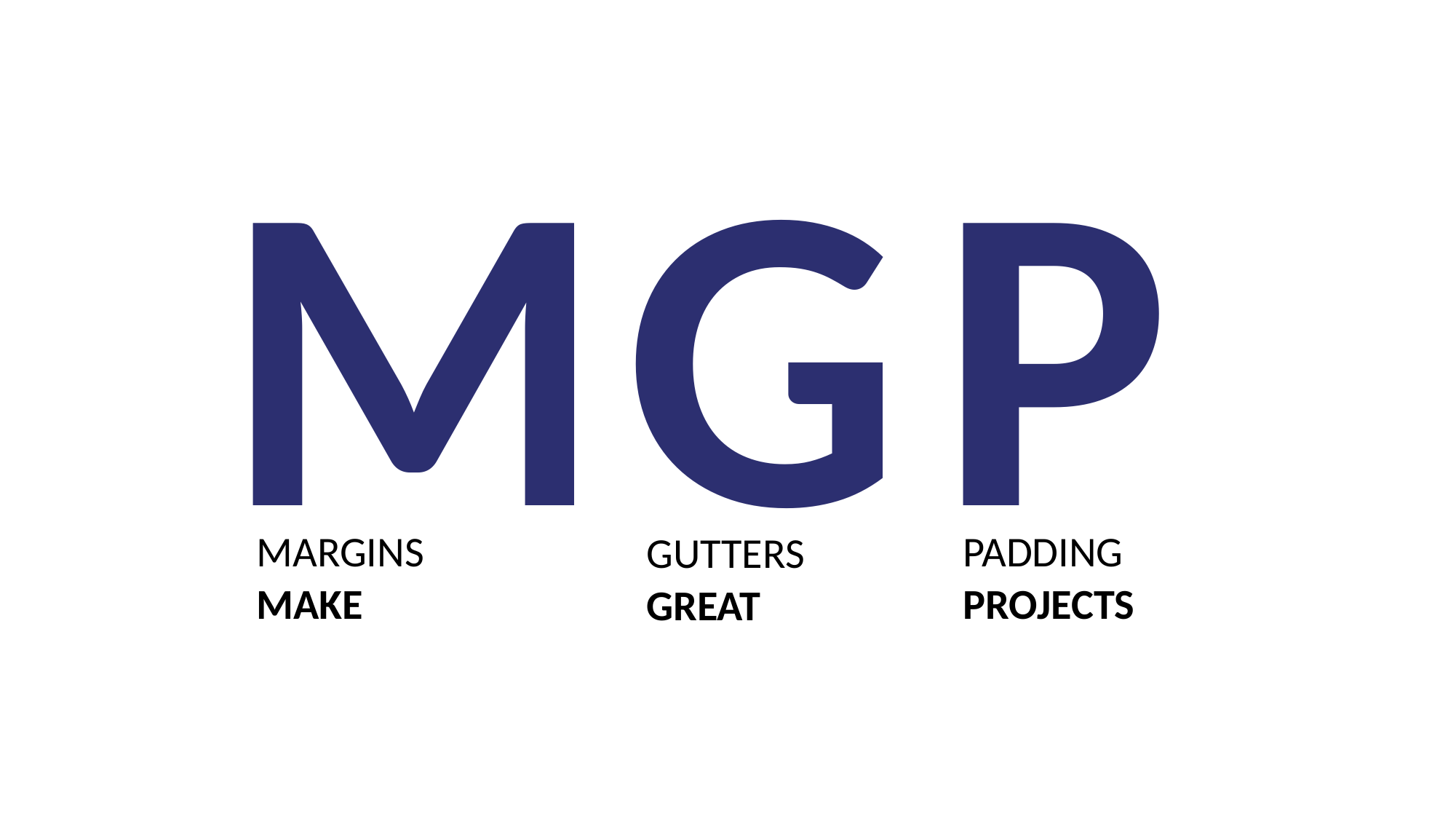

P
G
M
PADDING
MARGINS
GUTTERS
PROJECTS
MAKE
GREAT